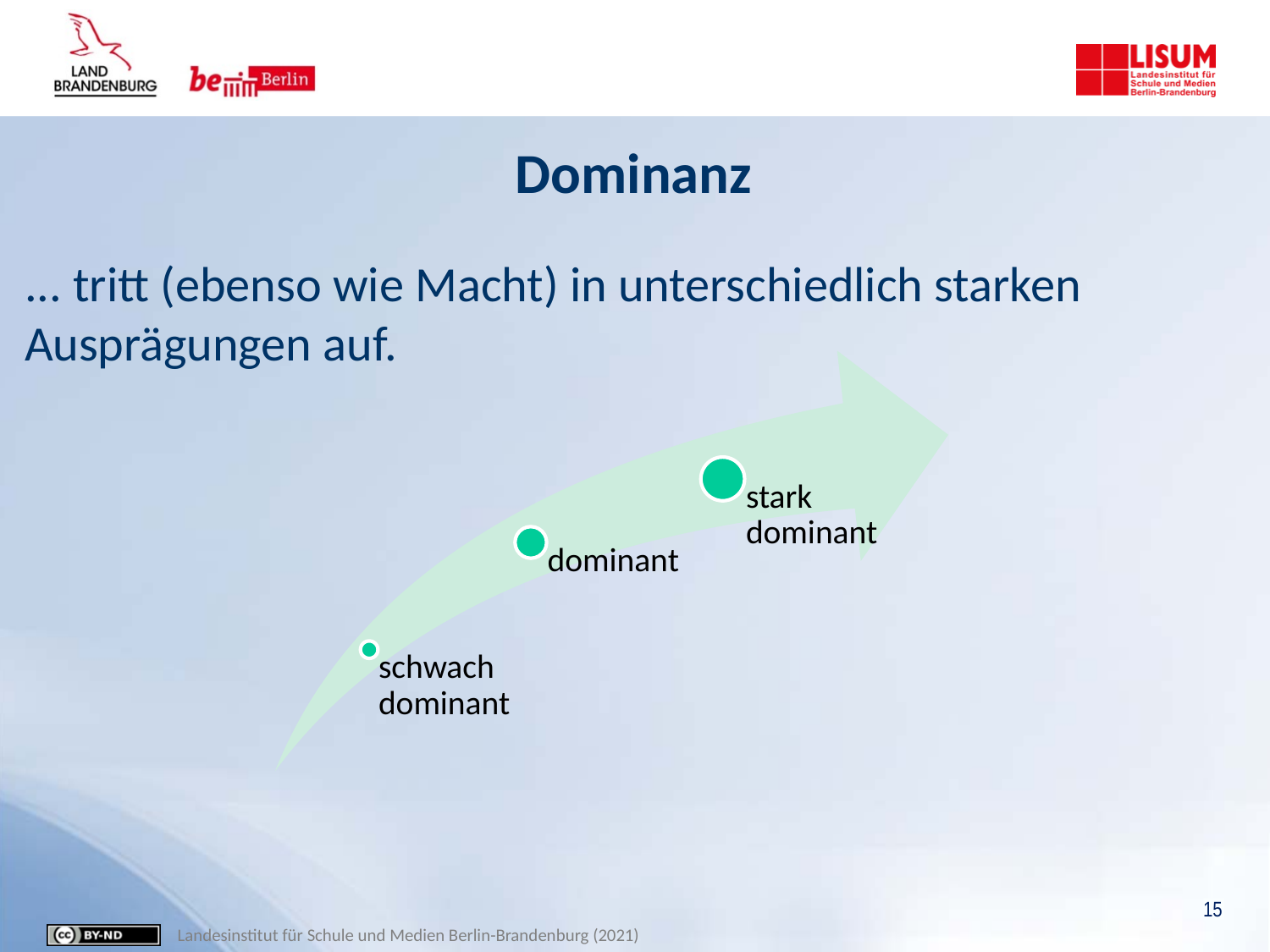

# Dominanz
... tritt (ebenso wie Macht) in unterschiedlich starken Ausprägungen auf.

schwach dominant
dominant
stark dominant
15